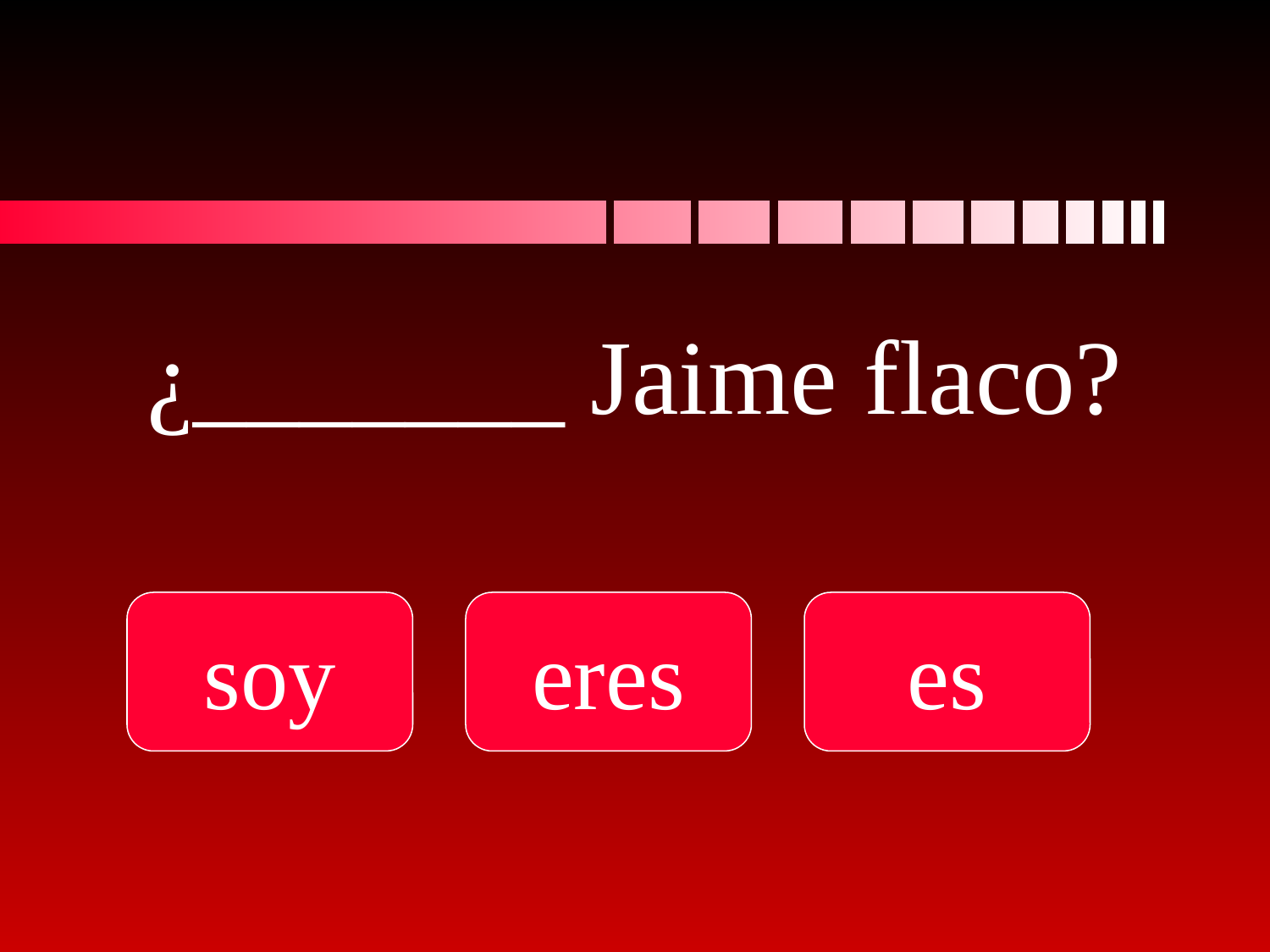

# ¿_______ Jaime flaco?
soy
eres
es